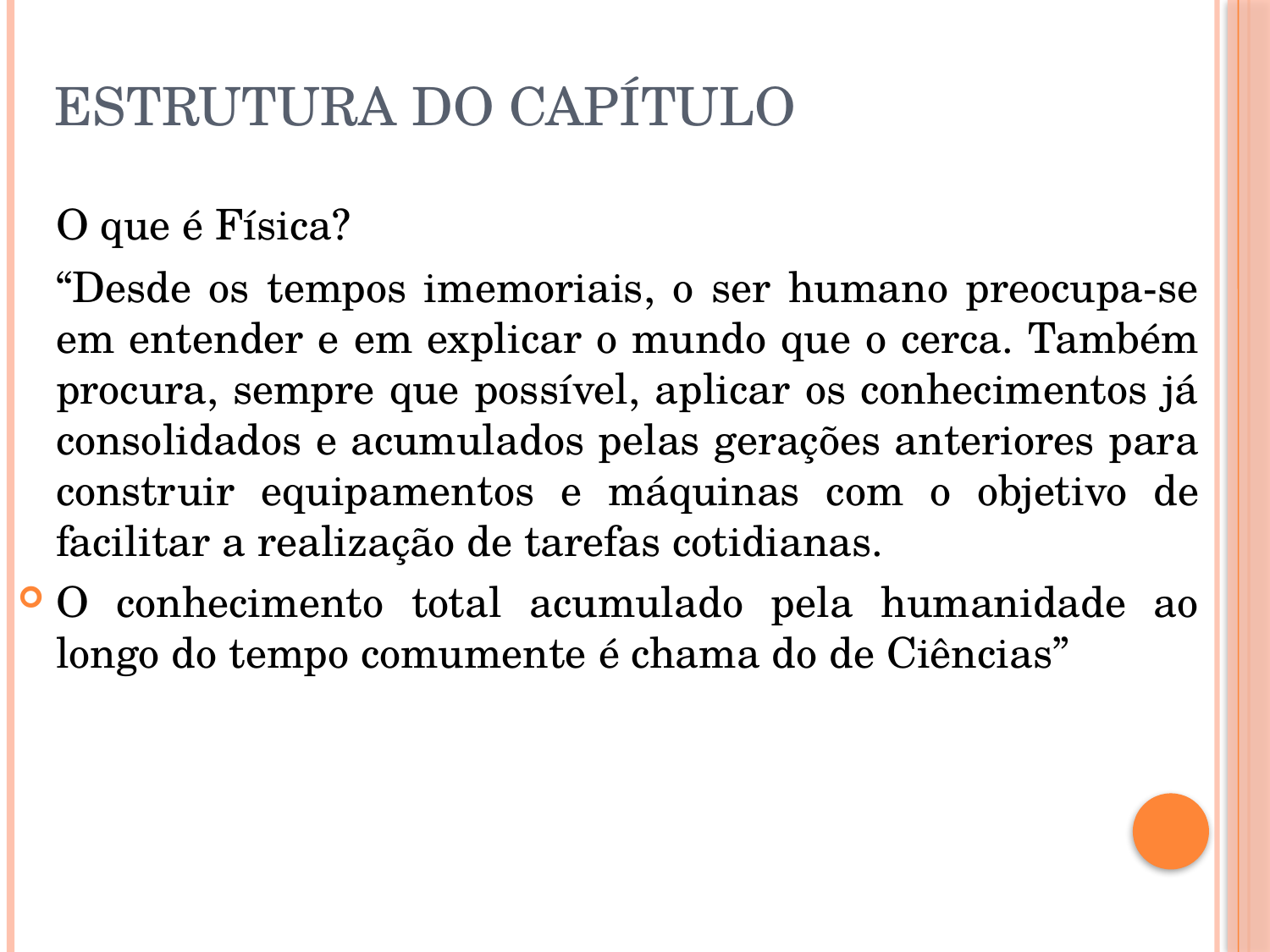

# estrutura do capítulo
	O que é Física?
	“Desde os tempos imemoriais, o ser humano preocupa-se em entender e em explicar o mundo que o cerca. Também procura, sempre que possível, aplicar os conhecimentos já consolidados e acumulados pelas gerações anteriores para construir equipamentos e máquinas com o objetivo de facilitar a realização de tarefas cotidianas.
O conhecimento total acumulado pela humanidade ao longo do tempo comumente é chama do de Ciências”